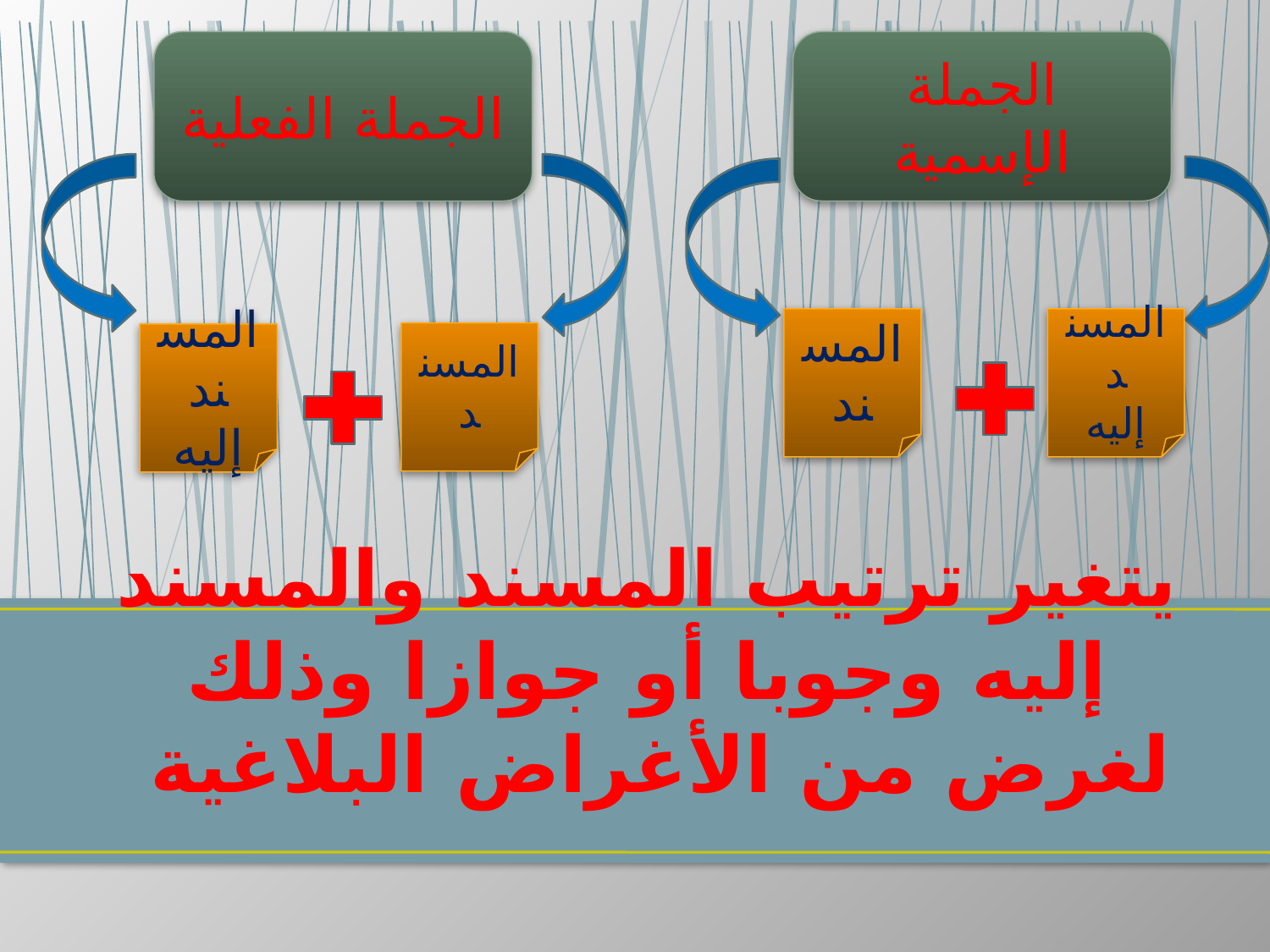

الجملة الفعلية
الجملة الإسمية

المسند
المسند
إليه
المسند
المسند
إليه

# يتغير ترتيب المسند والمسند إليه وجوبا أو جوازا وذلك لغرض من الأغراض البلاغية